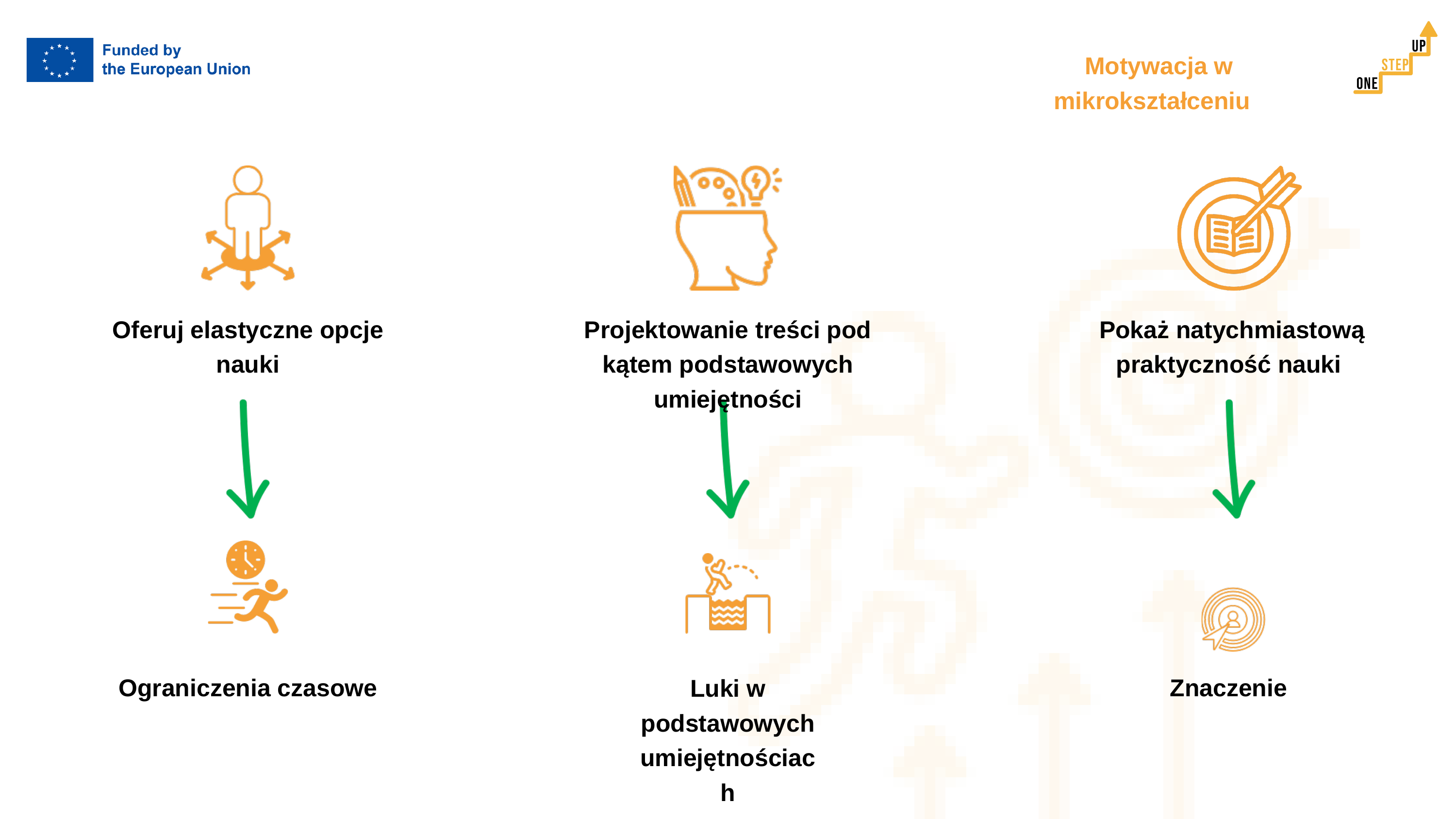

Motywacja w mikrokształceniu

Oferuj elastyczne opcje nauki
Projektowanie treści pod kątem podstawowych umiejętności
 Pokaż natychmiastową praktyczność nauki

Ograniczenia czasowe
Znaczenie
Luki w podstawowych umiejętnościach